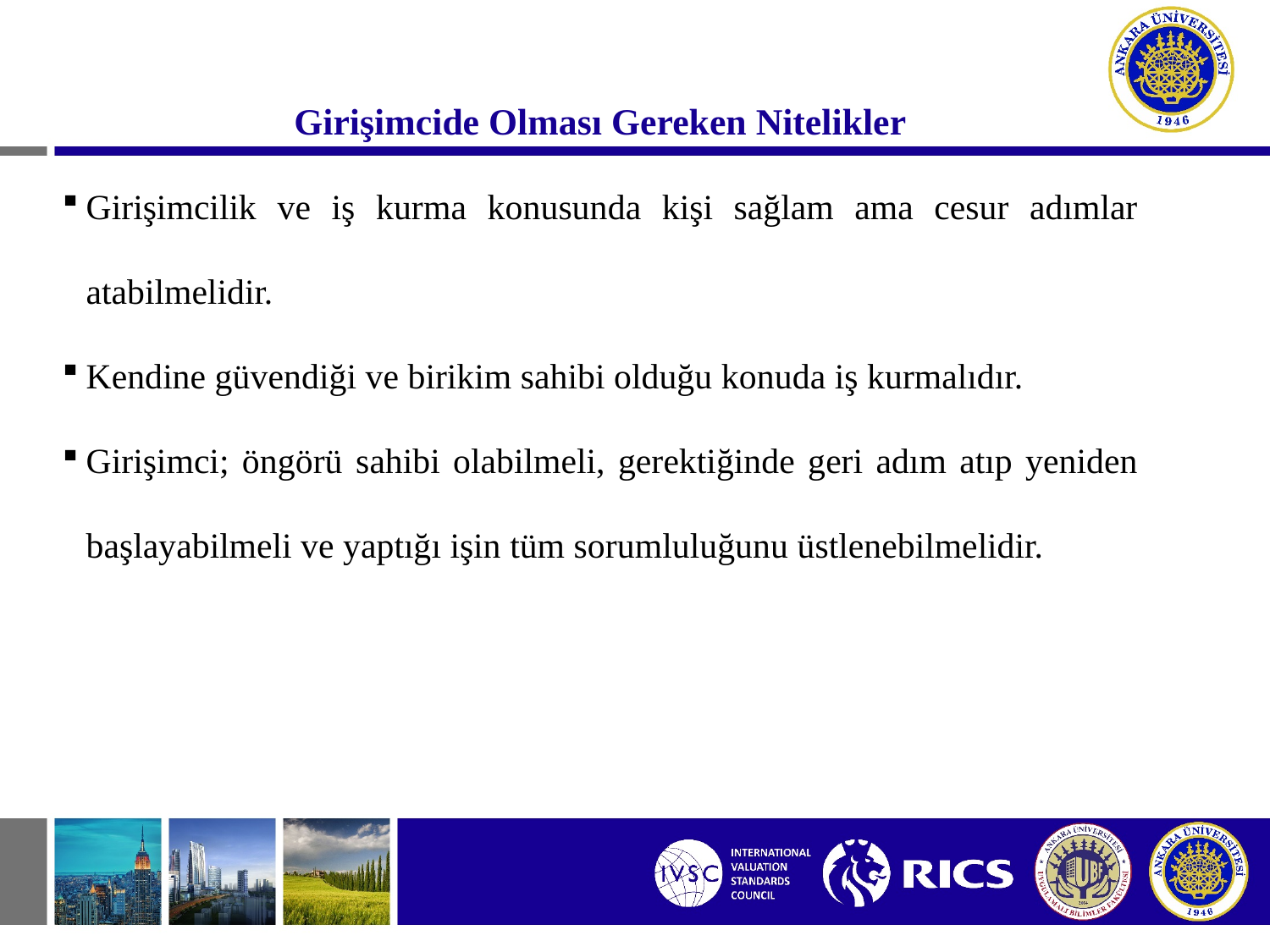

Girişimcide Olması Gereken Nitelikler
Girişimcilik ve iş kurma konusunda kişi sağlam ama cesur adımlar atabilmelidir.
Kendine güvendiği ve birikim sahibi olduğu konuda iş kurmalıdır.
Girişimci; öngörü sahibi olabilmeli, gerektiğinde geri adım atıp yeniden başlayabilmeli ve yaptığı işin tüm sorumluluğunu üstlenebilmelidir.